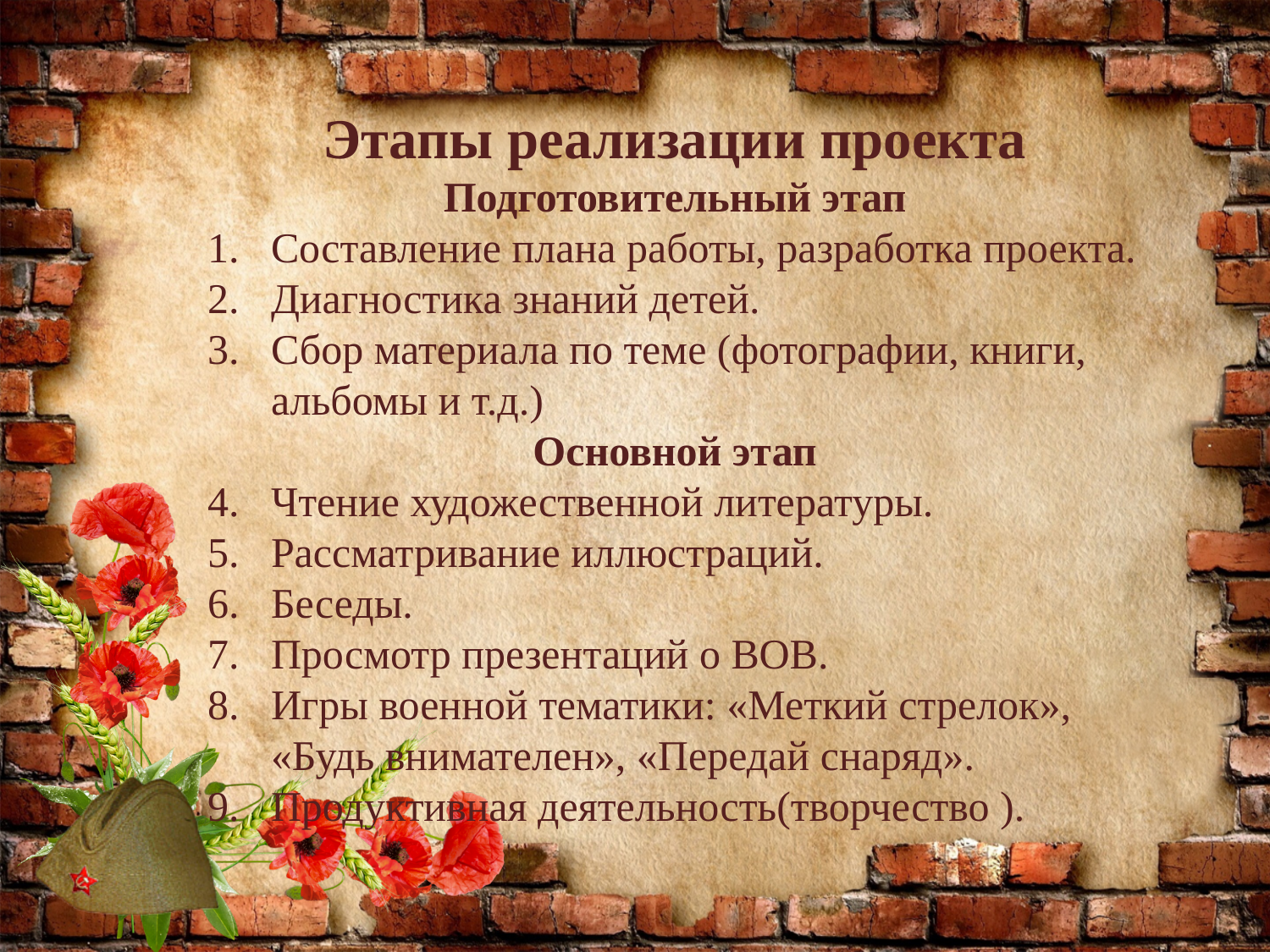

Этапы реализации проекта
Подготовительный этап
Составление плана работы, разработка проекта.
Диагностика знаний детей.
Сбор материала по теме (фотографии, книги, альбомы и т.д.)
Основной этап
Чтение художественной литературы.
Рассматривание иллюстраций.
Беседы.
Просмотр презентаций о ВОВ.
Игры военной тематики: «Меткий стрелок», «Будь внимателен», «Передай снаряд».
Продуктивная деятельность(творчество ).